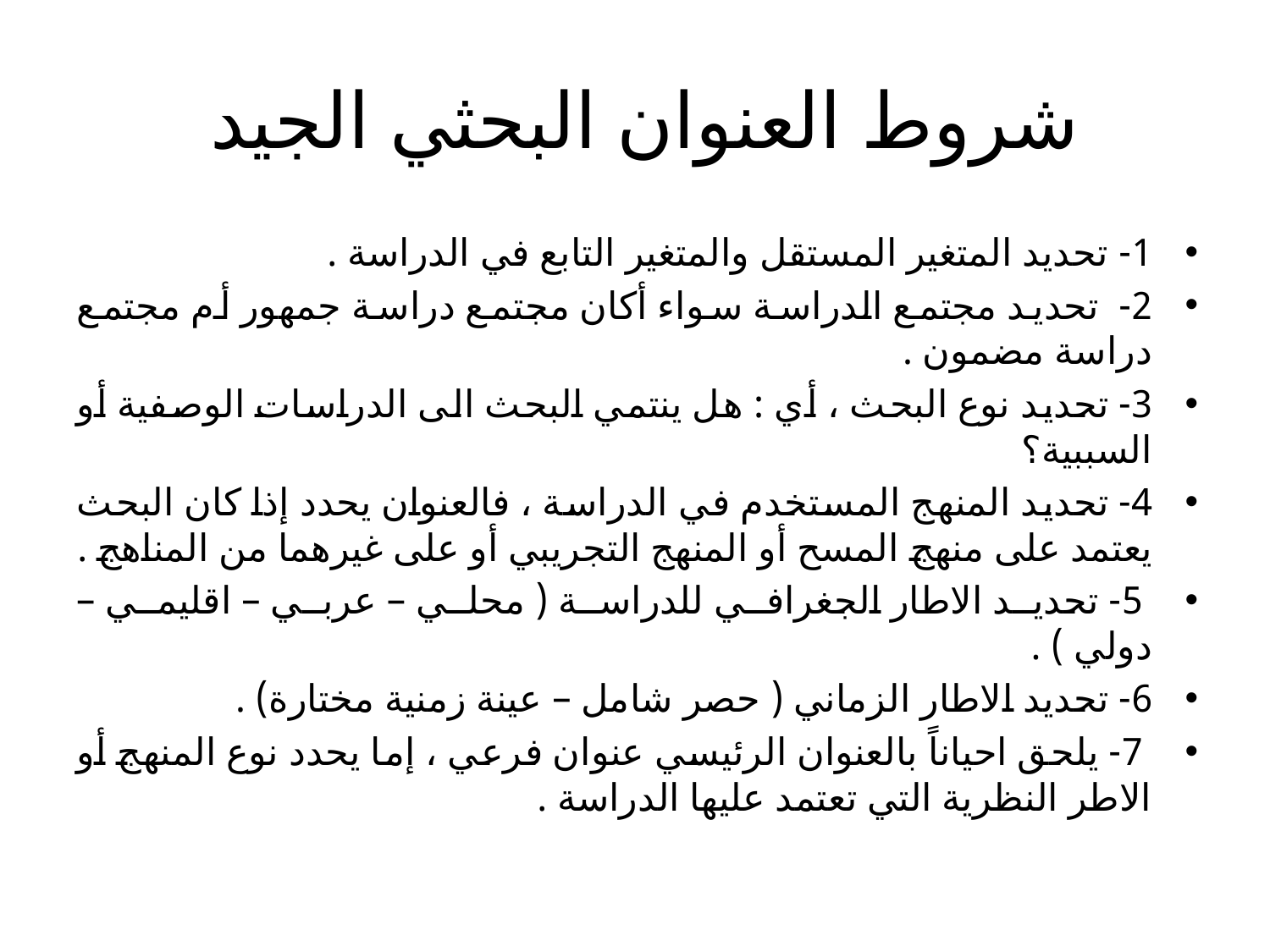

# شروط العنوان البحثي الجيد
1- تحديد المتغير المستقل والمتغير التابع في الدراسة .
2-  تحديد مجتمع الدراسة سواء أكان مجتمع دراسة جمهور أم مجتمع دراسة مضمون .
3- تحديد نوع البحث ، أي : هل ينتمي البحث الى الدراسات الوصفية أو السببية؟
4- تحديد المنهج المستخدم في الدراسة ، فالعنوان يحدد إذا كان البحث يعتمد على منهج المسح أو المنهج التجريبي أو على غيرهما من المناهج .
 5- تحديد الاطار الجغرافي للدراسة ( محلي – عربي – اقليمي – دولي ) .
6- تحديد الاطار الزماني ( حصر شامل – عينة زمنية مختارة) .
 7- يلحق احياناً بالعنوان الرئيسي عنوان فرعي ، إما يحدد نوع المنهج أو الاطر النظرية التي تعتمد عليها الدراسة .